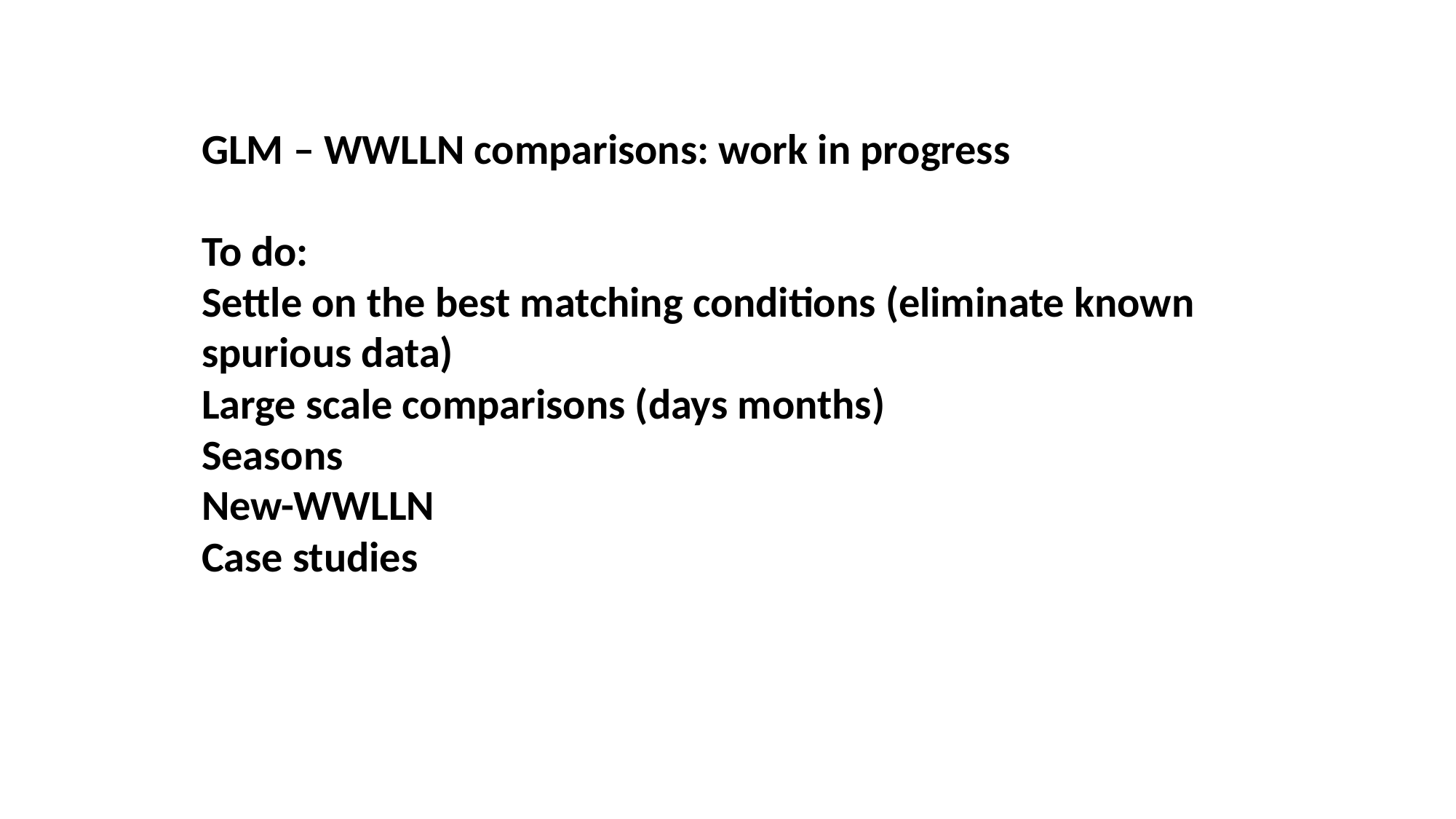

GLM – WWLLN comparisons: work in progress

To do:
Settle on the best matching conditions (eliminate known spurious data)
Large scale comparisons (days months)
Seasons
New-WWLLN
Case studies